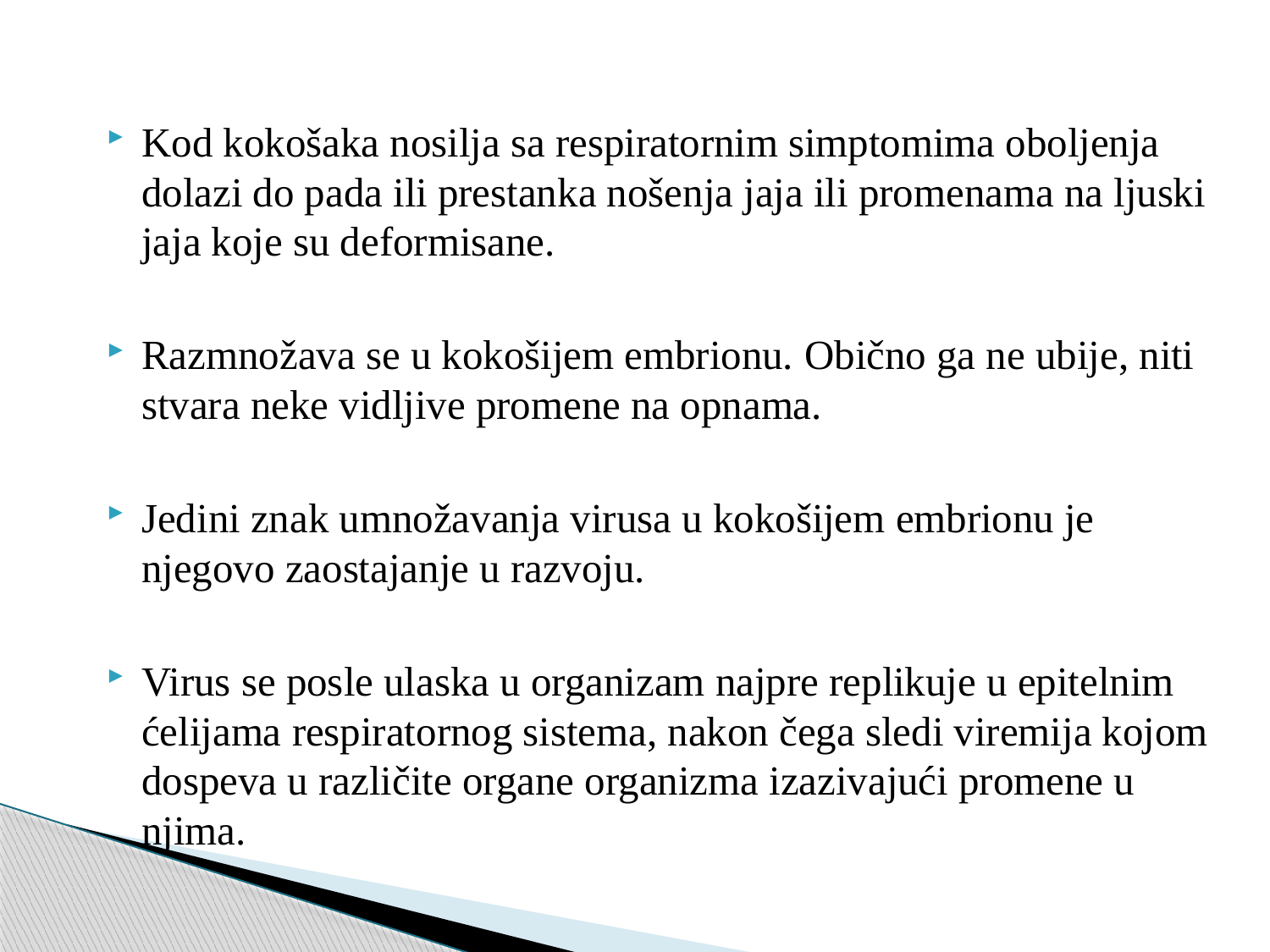

Kod kokošaka nosilja sa respiratornim simptomima oboljenja dolazi do pada ili prestanka nošenja jaja ili promenama na ljuski jaja koje su deformisane.

Razmnožava se u kokošijem embrionu. Obično ga ne ubije, niti stvara neke vidljive promene na opnama.

Jedini znak umnožavanja virusa u kokošijem embrionu je njegovo zaostajanje u razvoju.

Virus se posle ulaska u organizam najpre replikuje u epitelnim ćelijama respiratornog sistema, nakon čega sledi viremija kojom dospeva u različite organe organizma izazivajući promene u njima.